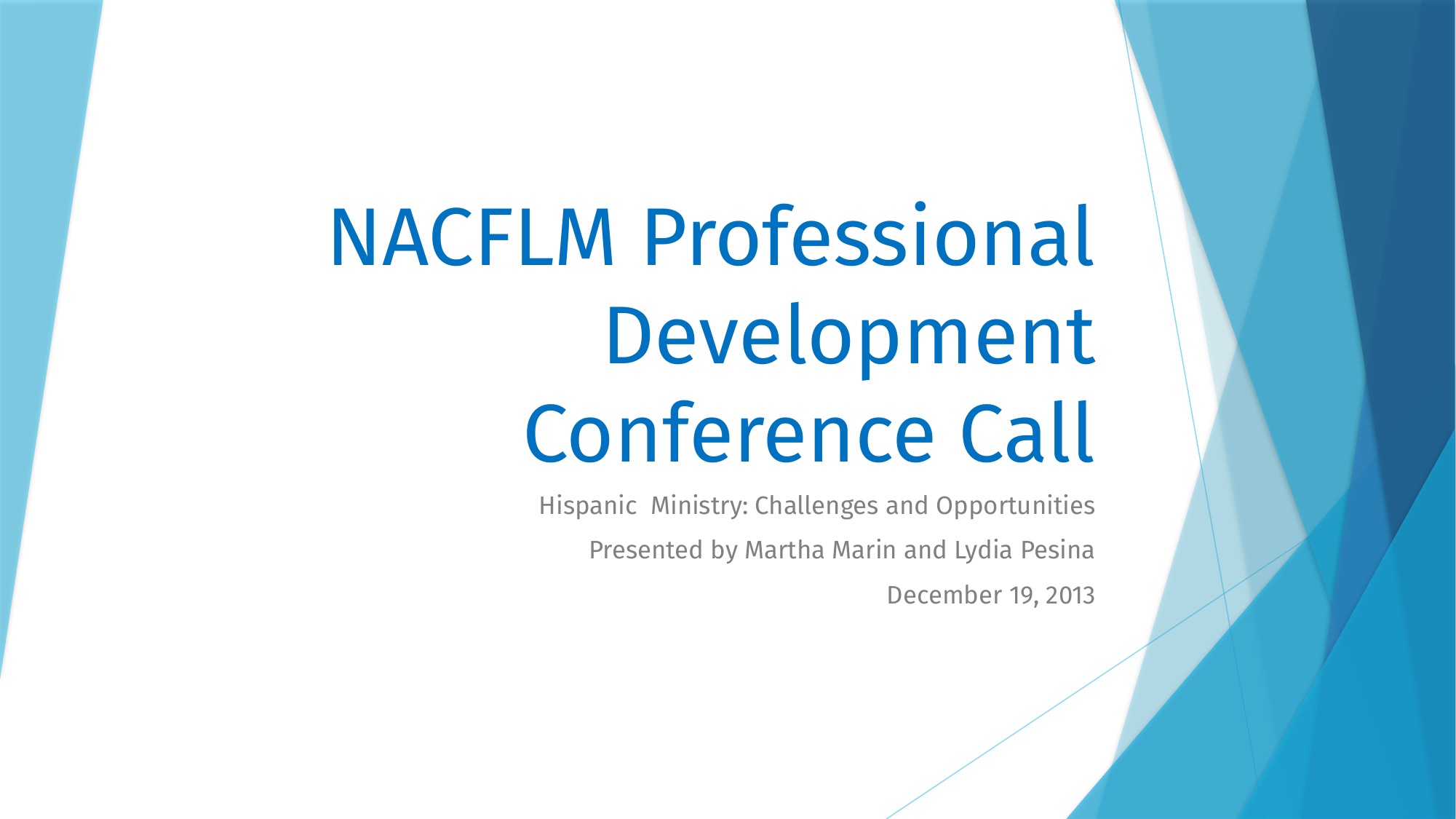

# NACFLM Professional Development Conference Call
Hispanic  Ministry: Challenges and Opportunities
Presented by Martha Marin and Lydia Pesina
December 19, 2013